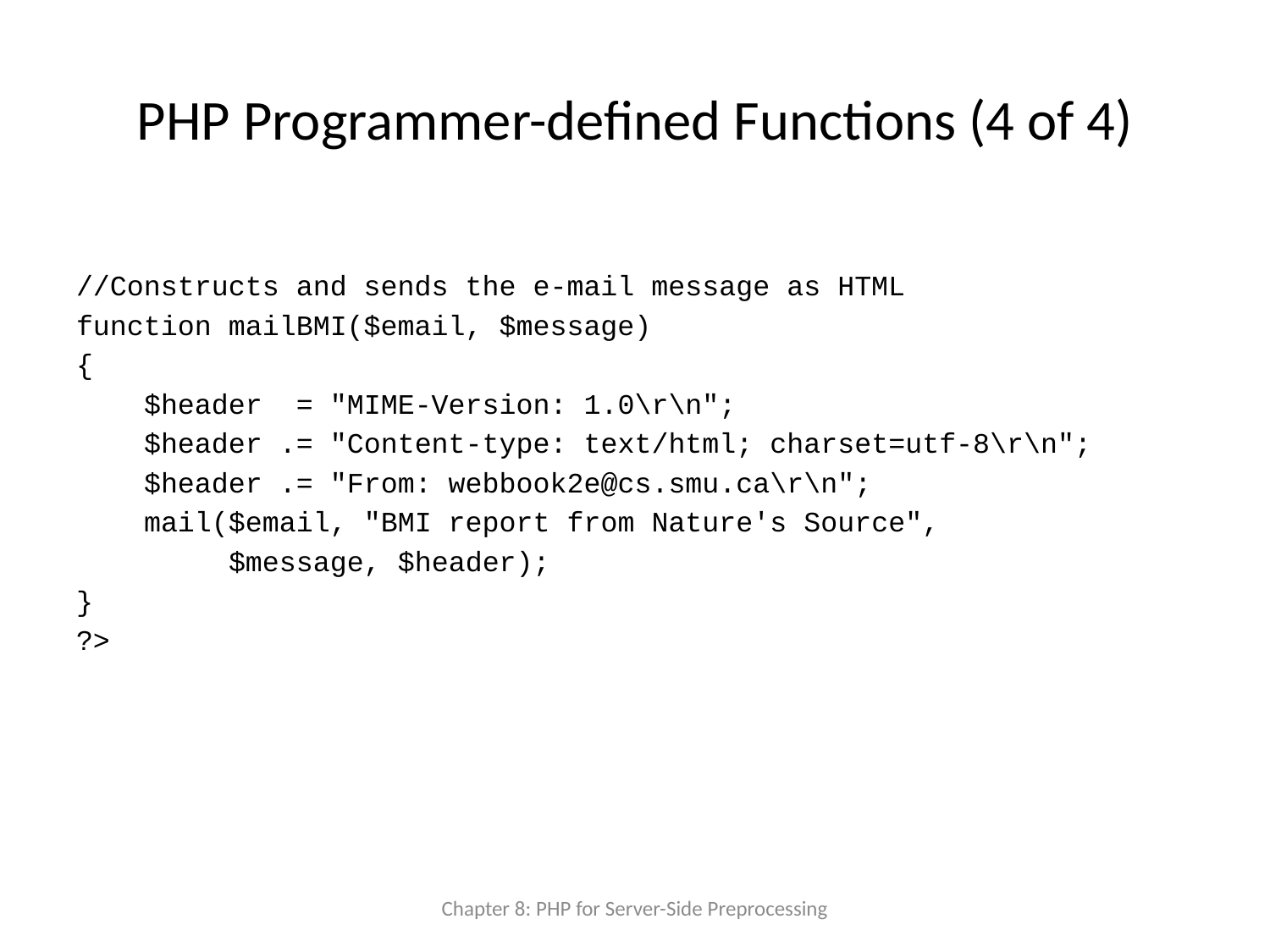

# PHP Programmer-defined Functions (4 of 4)

//Constructs and sends the e-mail message as HTML
function mailBMI($email, $message)
{
    $header  = "MIME-Version: 1.0\r\n";
    $header .= "Content-type: text/html; charset=utf-8\r\n";
    $header .= "From: webbook2e@cs.smu.ca\r\n";
    mail($email, "BMI report from Nature's Source",
         $message, $header);
}
?>
Chapter 8: PHP for Server-Side Preprocessing